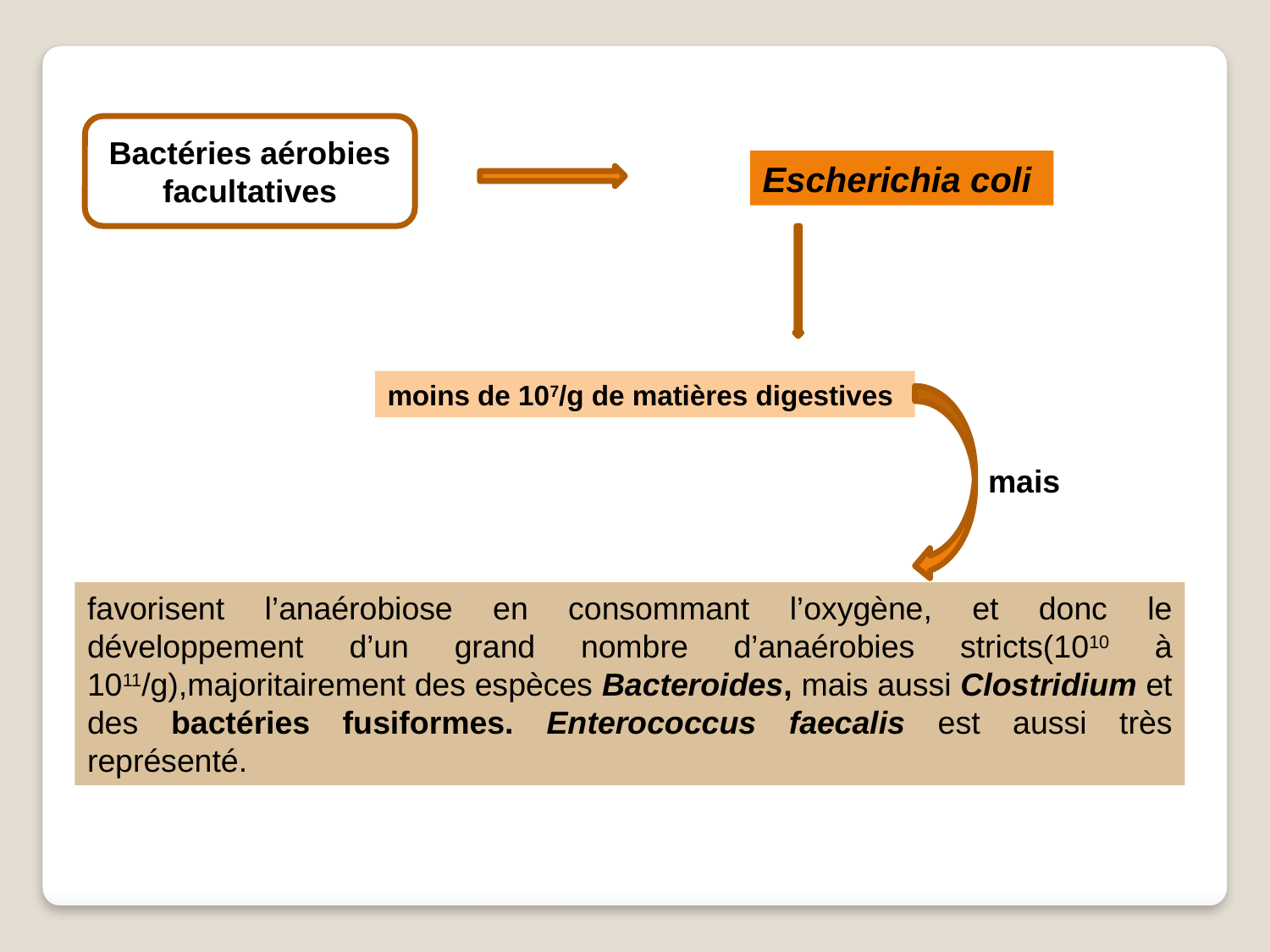

Bactéries aérobies facultatives
Escherichia coli

moins de 107/g de matières digestives

mais
favorisent l’anaérobiose en consommant l’oxygène, et donc le développement d’un grand nombre d’anaérobies stricts(1010 à 1011/g),majoritairement des espèces Bacteroides, mais aussi Clostridium et des bactéries fusiformes. Enterococcus faecalis est aussi très représenté.